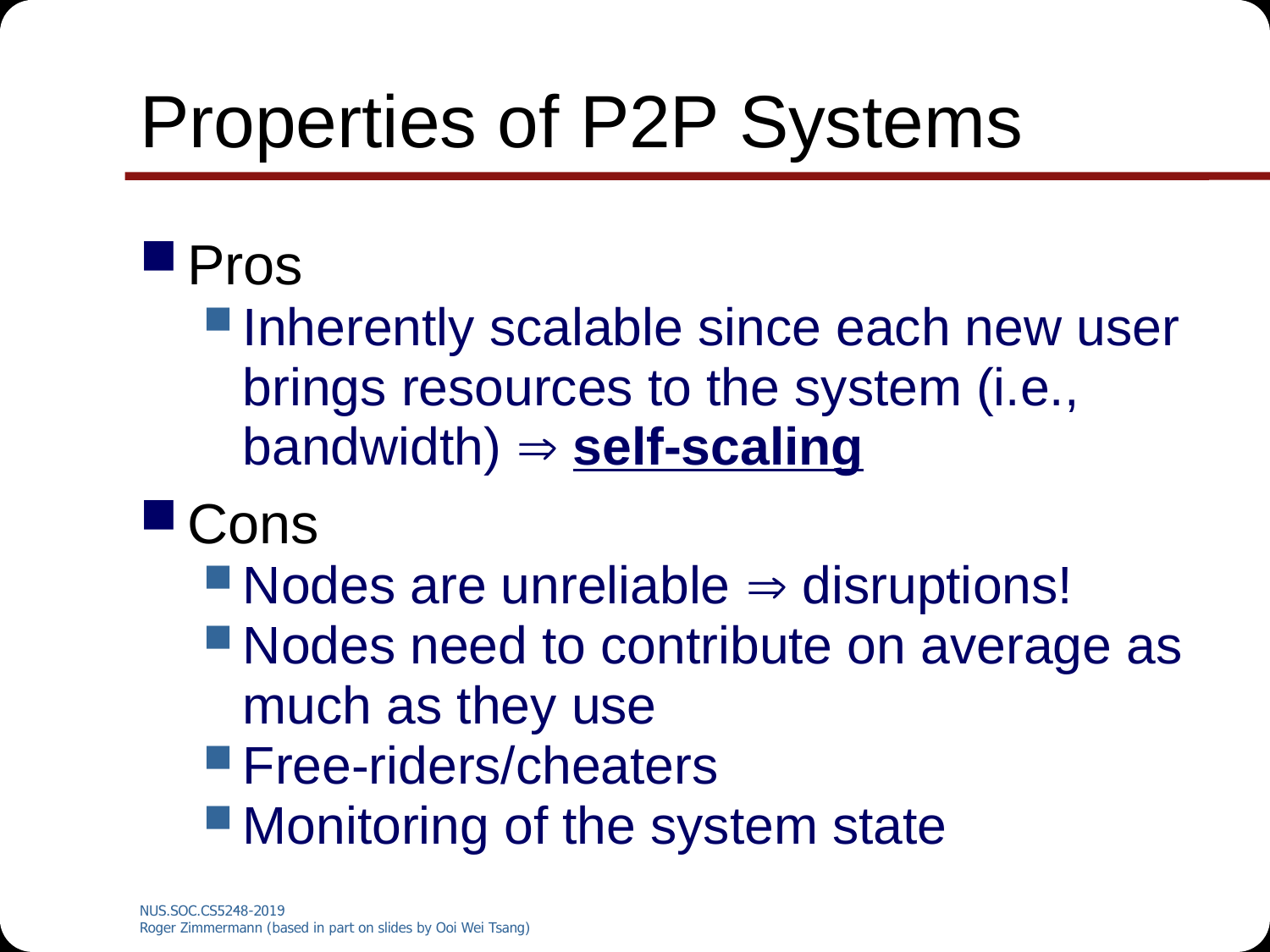

# Properties of P2P Systems
Pros
Inherently scalable since each new user brings resources to the system (i.e., bandwidth) ⇒ self-scaling
Cons
Nodes are unreliable ⇒ disruptions!
Nodes need to contribute on average as much as they use
Free-riders/cheaters
Monitoring of the system state

NUS.SOC.CS5248-2019
Roger Zimmermann (based in part on slides by Ooi Wei Tsang)